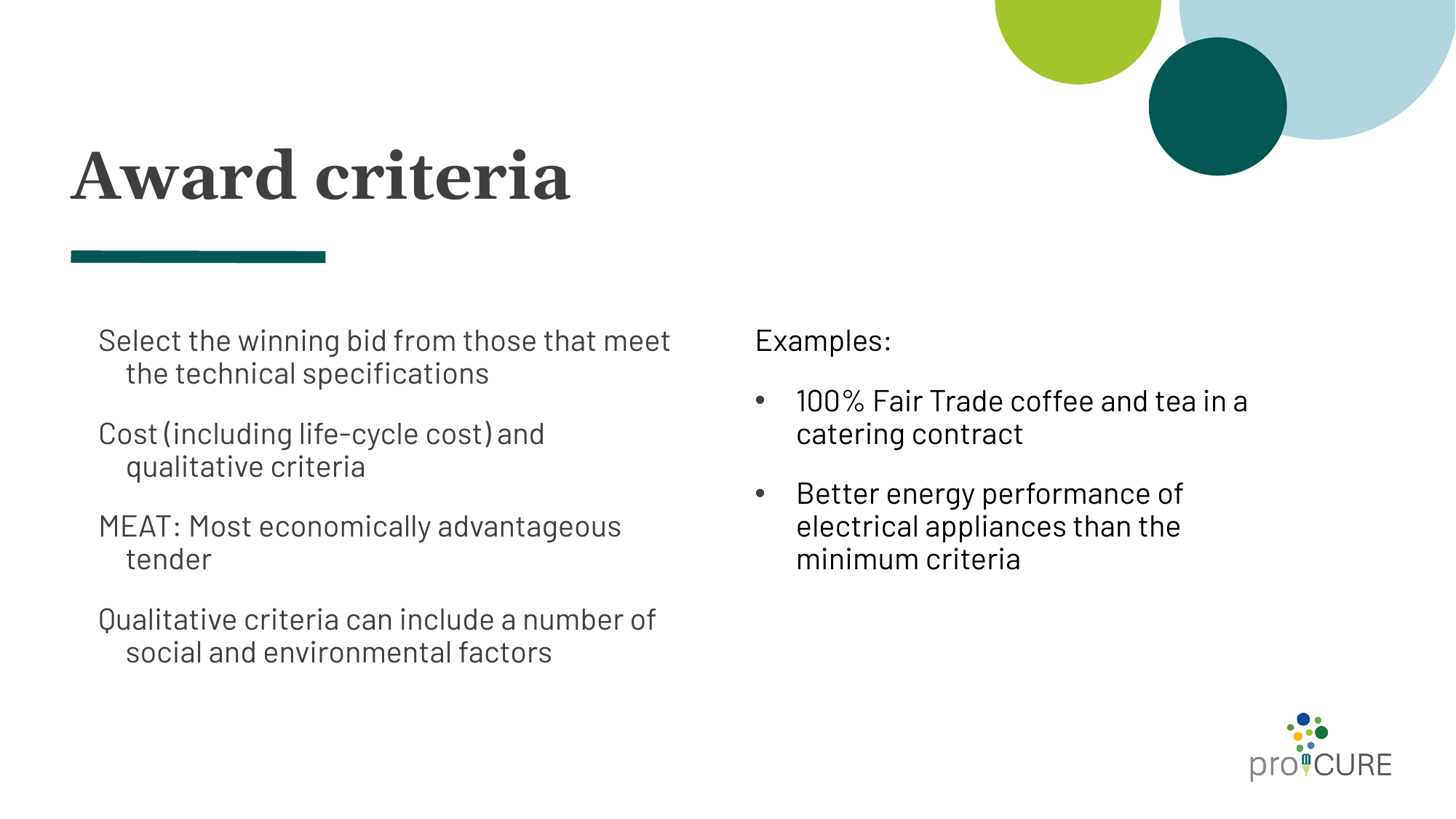

# Award criteria
Select the winning bid from those that meet the technical specifications
Cost (including life-cycle cost) and qualitative criteria
MEAT: Most economically advantageous tender
Qualitative criteria can include a number of social and environmental factors
Examples:
100% Fair Trade coffee and tea in a catering contract
Better energy performance of electrical appliances than the minimum criteria